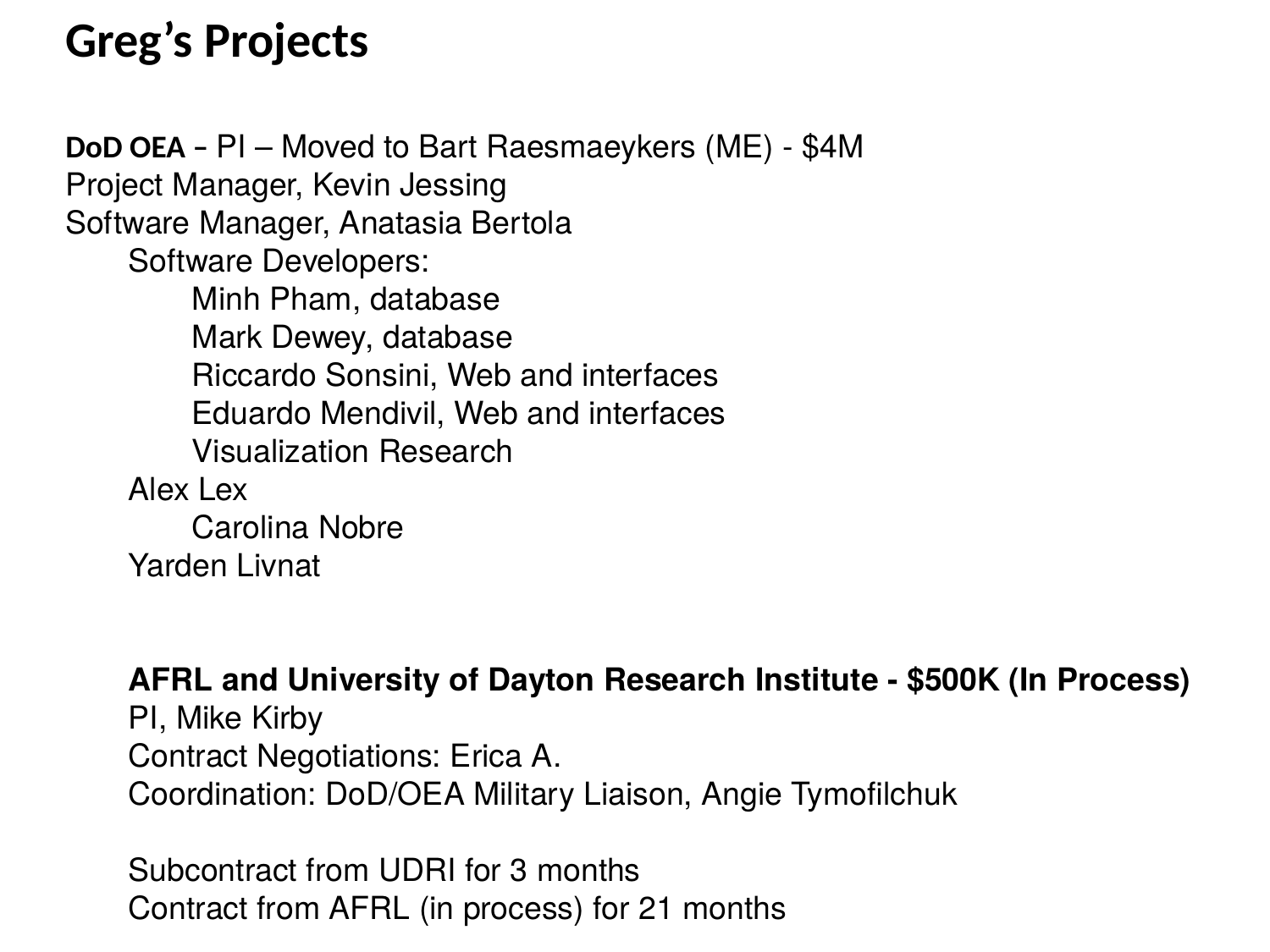

Greg’s Projects

DoD OEA – PI – Moved to Bart Raesmaeykers (ME) - $4M
Project Manager, Kevin Jessing
Software Manager, Anatasia Bertola
Software Developers:
Minh Pham, database
Mark Dewey, database
Riccardo Sonsini, Web and interfaces
Eduardo Mendivil, Web and interfaces
Visualization Research
Alex Lex
Carolina Nobre
Yarden Livnat

AFRL and University of Dayton Research Institute - $500K (In Process)
PI, Mike Kirby
Contract Negotiations: Erica A.
Coordination: DoD/OEA Military Liaison, Angie Tymofilchuk

Subcontract from UDRI for 3 months
Contract from AFRL (in process) for 21 months